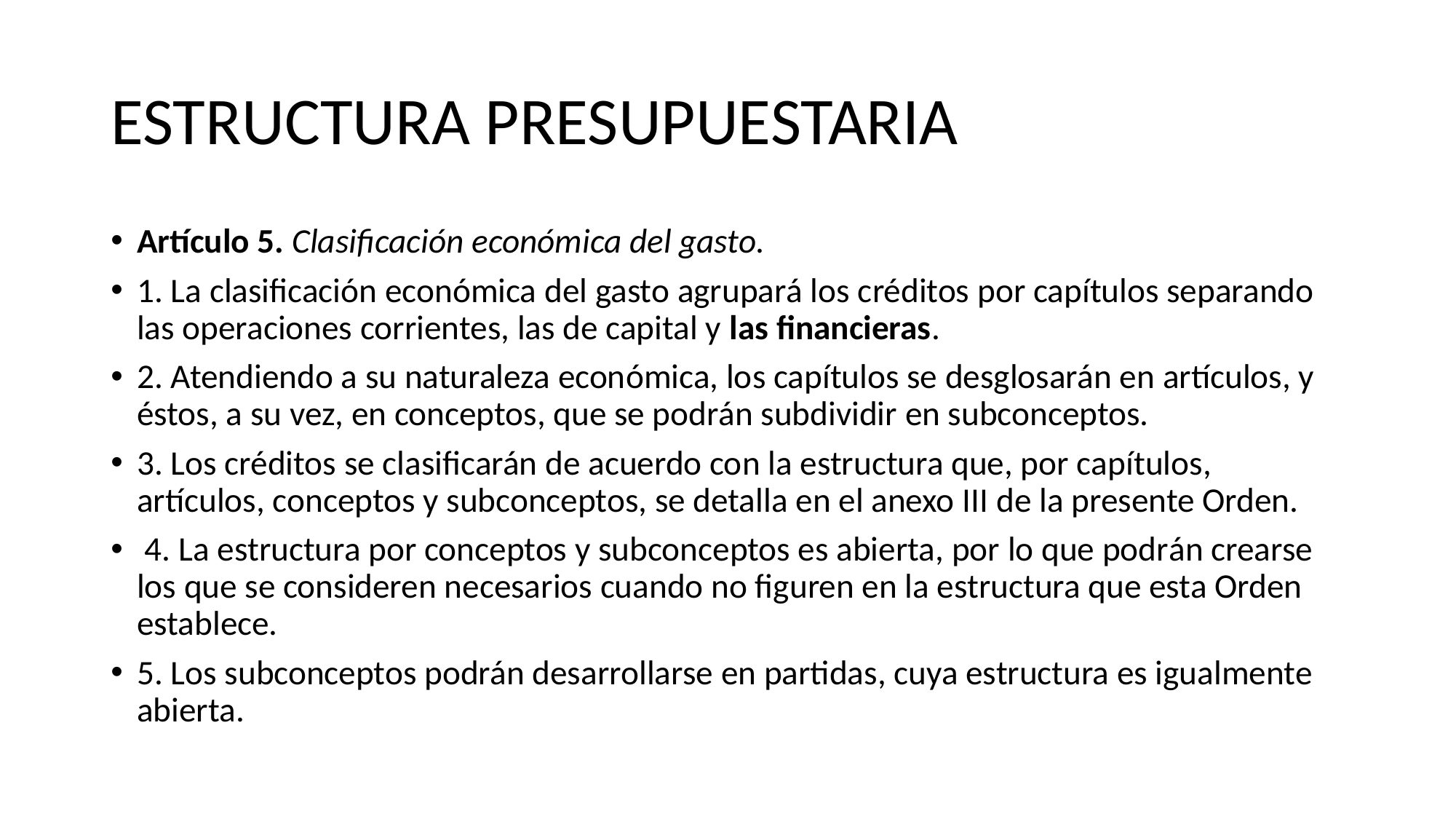

# ESTRUCTURA PRESUPUESTARIA
Artículo 5. Clasificación económica del gasto.
1. La clasificación económica del gasto agrupará los créditos por capítulos separando las operaciones corrientes, las de capital y las financieras.
2. Atendiendo a su naturaleza económica, los capítulos se desglosarán en artículos, y éstos, a su vez, en conceptos, que se podrán subdividir en subconceptos.
3. Los créditos se clasificarán de acuerdo con la estructura que, por capítulos, artículos, conceptos y subconceptos, se detalla en el anexo III de la presente Orden.
 4. La estructura por conceptos y subconceptos es abierta, por lo que podrán crearse los que se consideren necesarios cuando no figuren en la estructura que esta Orden establece.
5. Los subconceptos podrán desarrollarse en partidas, cuya estructura es igualmente abierta.